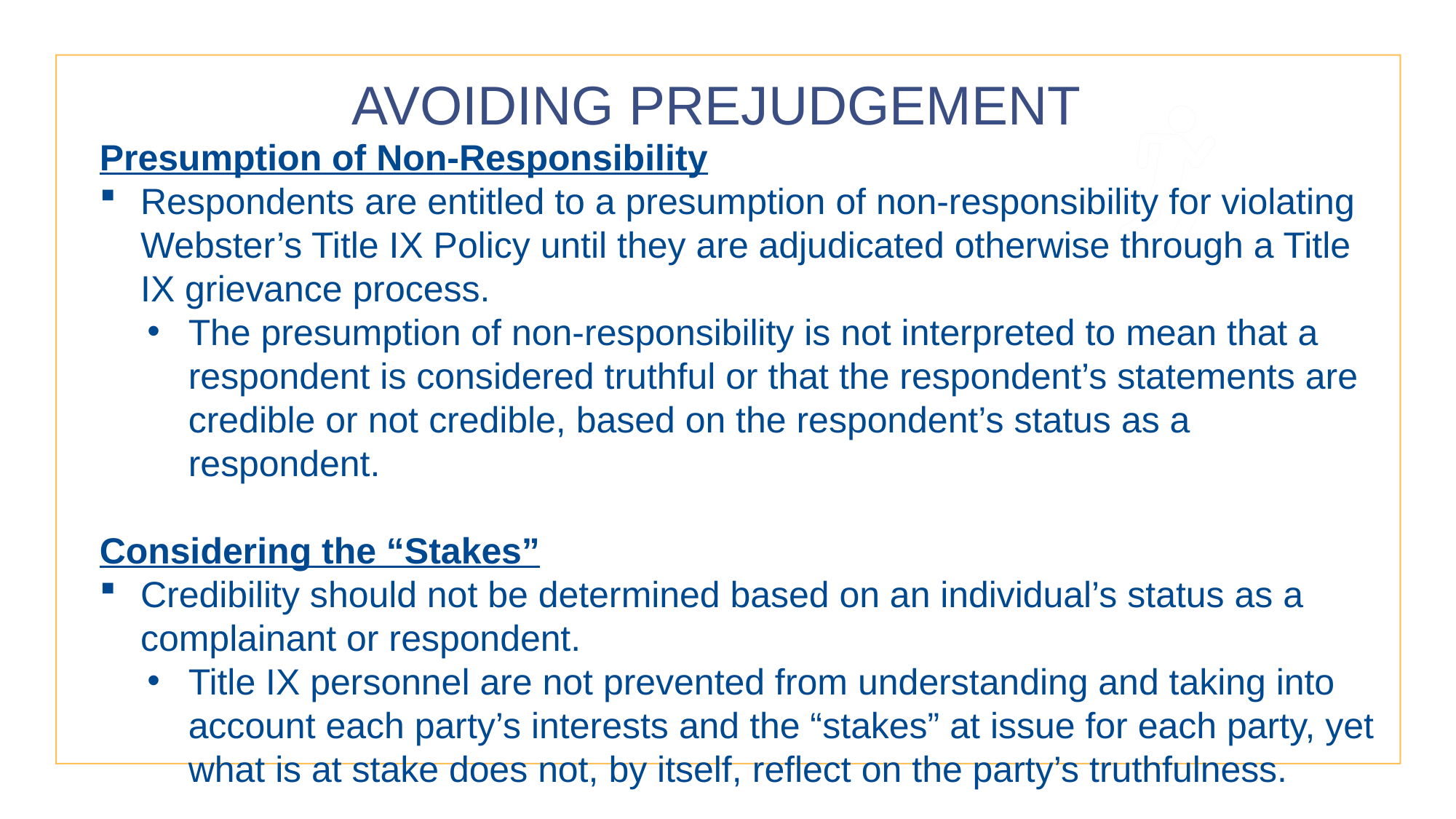

# AVOIDING PREJUDGEMENT
Presumption of Non-Responsibility
Respondents are entitled to a presumption of non-responsibility for violating Webster’s Title IX Policy until they are adjudicated otherwise through a Title IX grievance process.
The presumption of non-responsibility is not interpreted to mean that a respondent is considered truthful or that the respondent’s statements are credible or not credible, based on the respondent’s status as a respondent. ​

Considering the “Stakes”
Credibility should not be determined based on an individual’s status as a complainant or respondent.
Title IX personnel are not prevented from understanding and taking into account each party’s interests and the “stakes” at issue for each party, yet what is at stake does not, by itself, reflect on the party’s truthfulness.